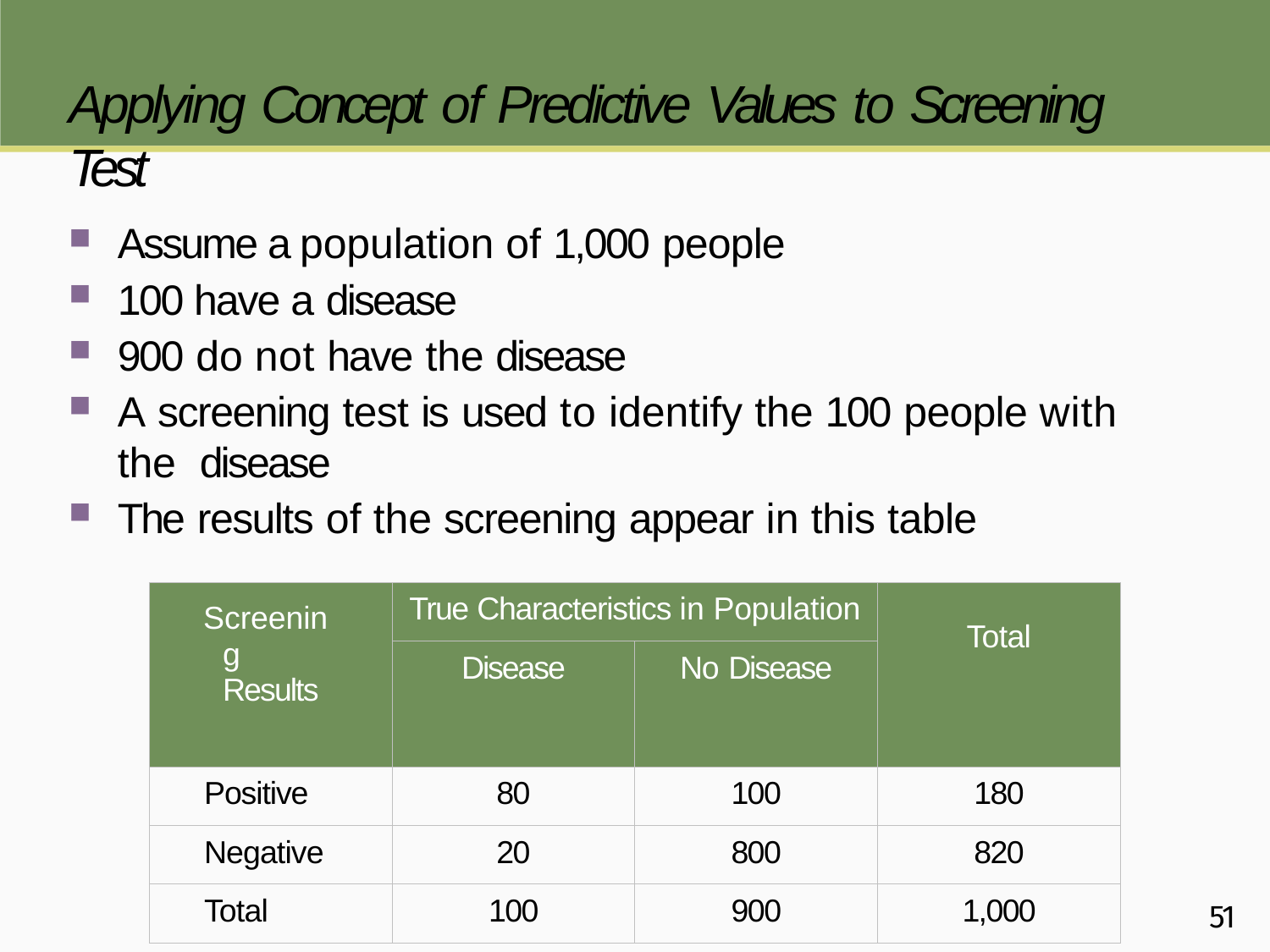

# Applying Concept of Predictive Values to Screening Test
Assume a population of 1,000 people
100 have a disease
900 do not have the disease
A screening test is used to identify the 100 people with the  disease
The results of the screening appear in this table
| Screening Results | True Characteristics in Population |  | Total |
| --- | --- | --- | --- |
|  | Disease | No Disease |  |
| Positive | 80 | 100 | 180 |
| Negative | 20 | 800 | 820 |
| Total | 100 | 900 | 1,000 |
51